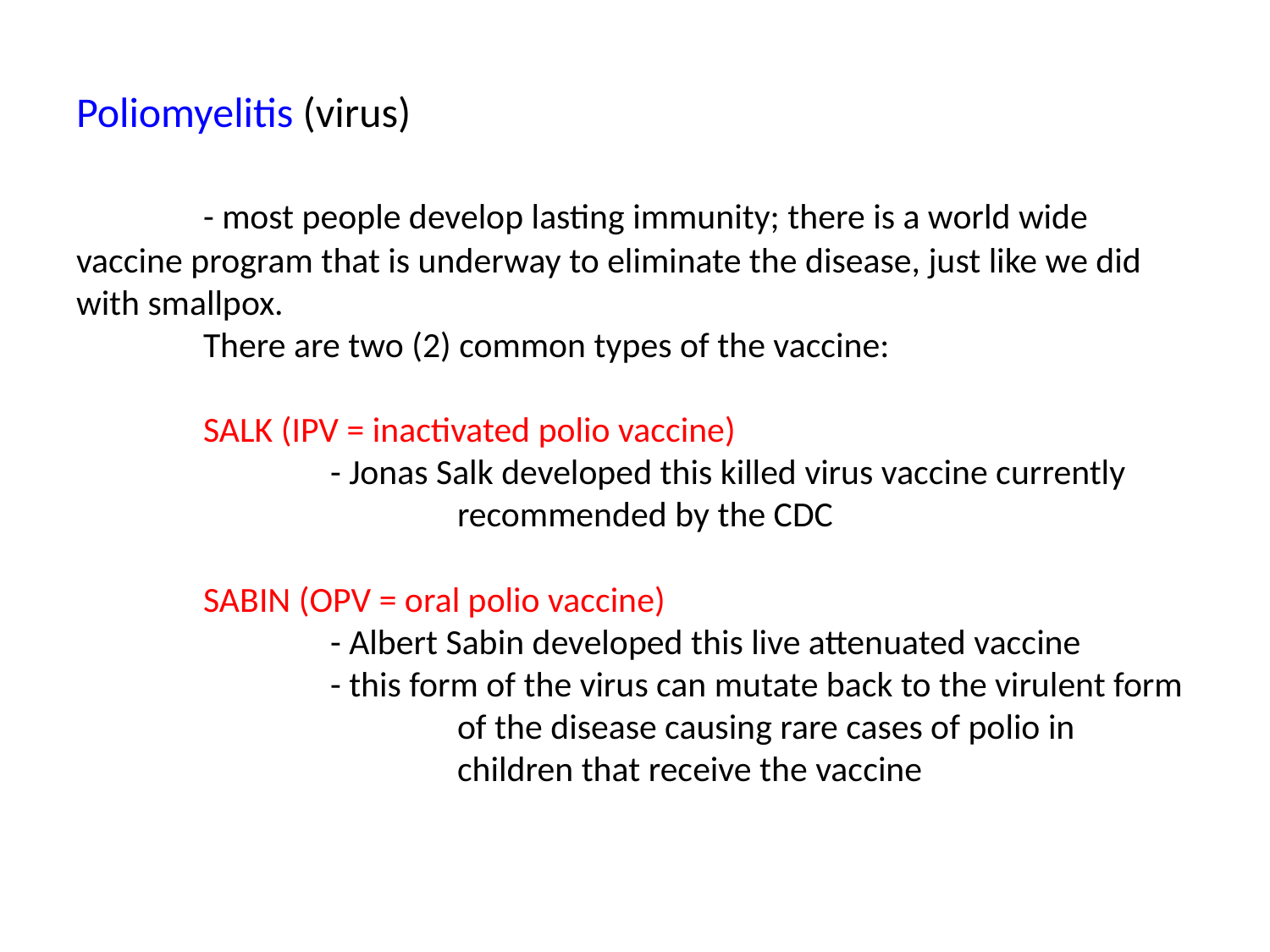

# Poliomyelitis (virus) - most people develop lasting immunity; there is a world wide vaccine program that is underway to eliminate the disease, just like we did with smallpox. There are two (2) common types of the vaccine: SALK (IPV = inactivated polio vaccine) - Jonas Salk developed this killed virus vaccine currently 			recommended by the CDC SABIN (OPV = oral polio vaccine) - Albert Sabin developed this live attenuated vaccine - this form of the virus can mutate back to the virulent form 			of the disease causing rare cases of polio in 				children that receive the vaccine